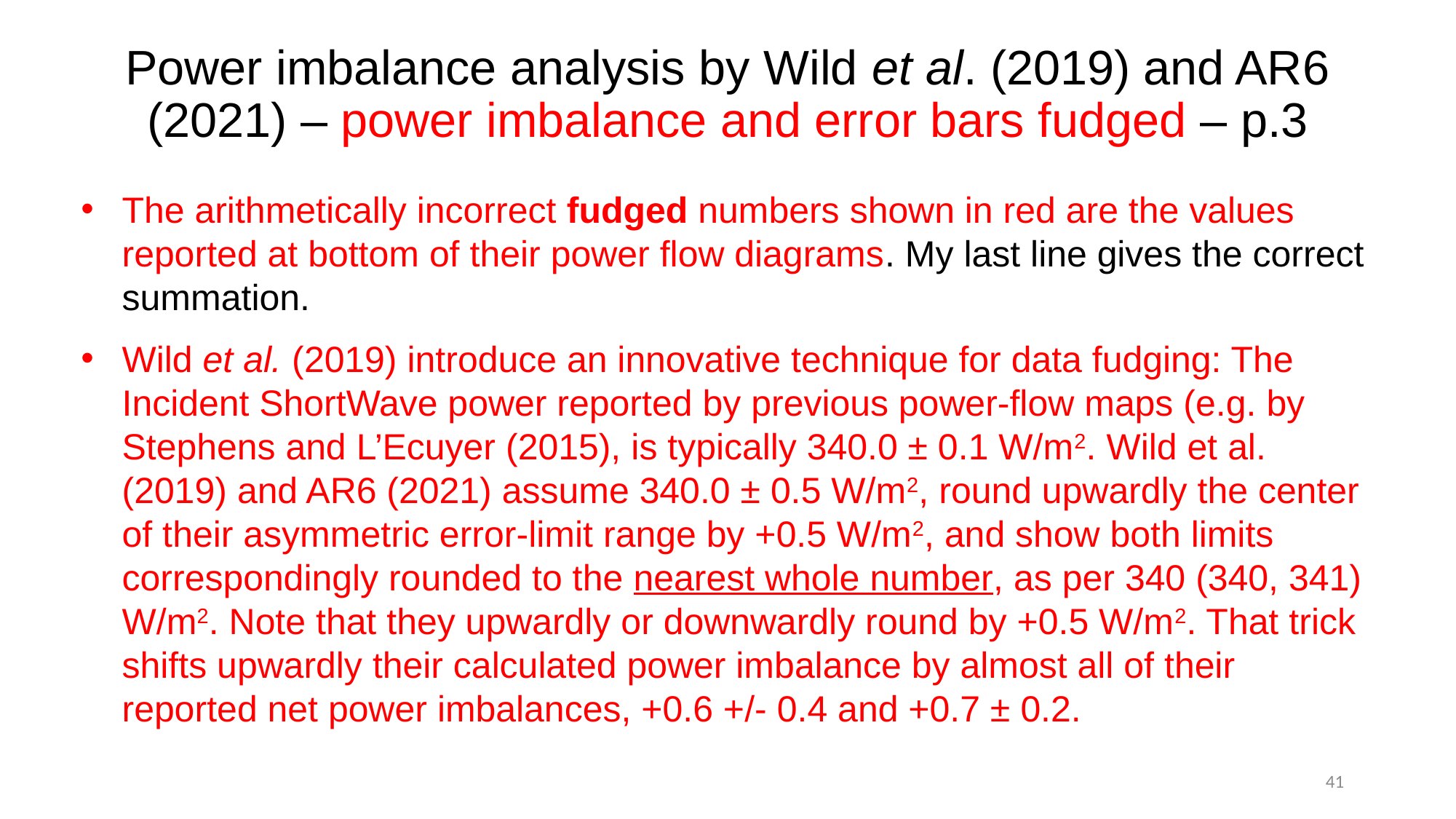

# Power imbalance analysis by Wild et al. (2019) and AR6 (2021) – power imbalance and error bars fudged – p.3
The arithmetically incorrect fudged numbers shown in red are the values reported at bottom of their power flow diagrams. My last line gives the correct summation.
Wild et al. (2019) introduce an innovative technique for data fudging: The Incident ShortWave power reported by previous power-flow maps (e.g. by Stephens and L’Ecuyer (2015), is typically 340.0 ± 0.1 W/m2. Wild et al. (2019) and AR6 (2021) assume 340.0 ± 0.5 W/m2, round upwardly the center of their asymmetric error-limit range by +0.5 W/m2, and show both limits correspondingly rounded to the nearest whole number, as per 340 (340, 341) W/m2. Note that they upwardly or downwardly round by +0.5 W/m2. That trick shifts upwardly their calculated power imbalance by almost all of their reported net power imbalances, +0.6 +/- 0.4 and +0.7 ± 0.2.
41